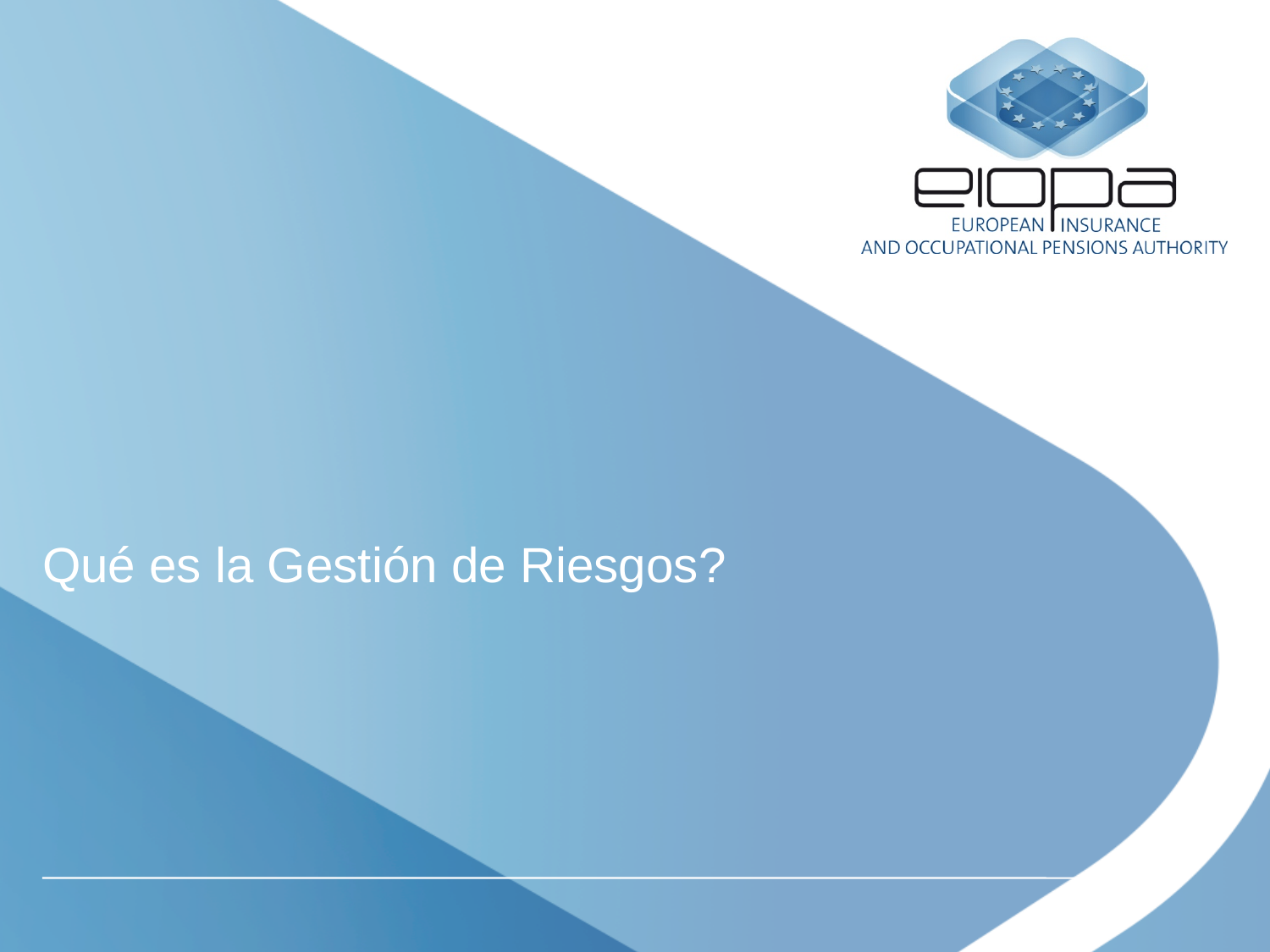

# Qué es la Gestión de Riesgos?